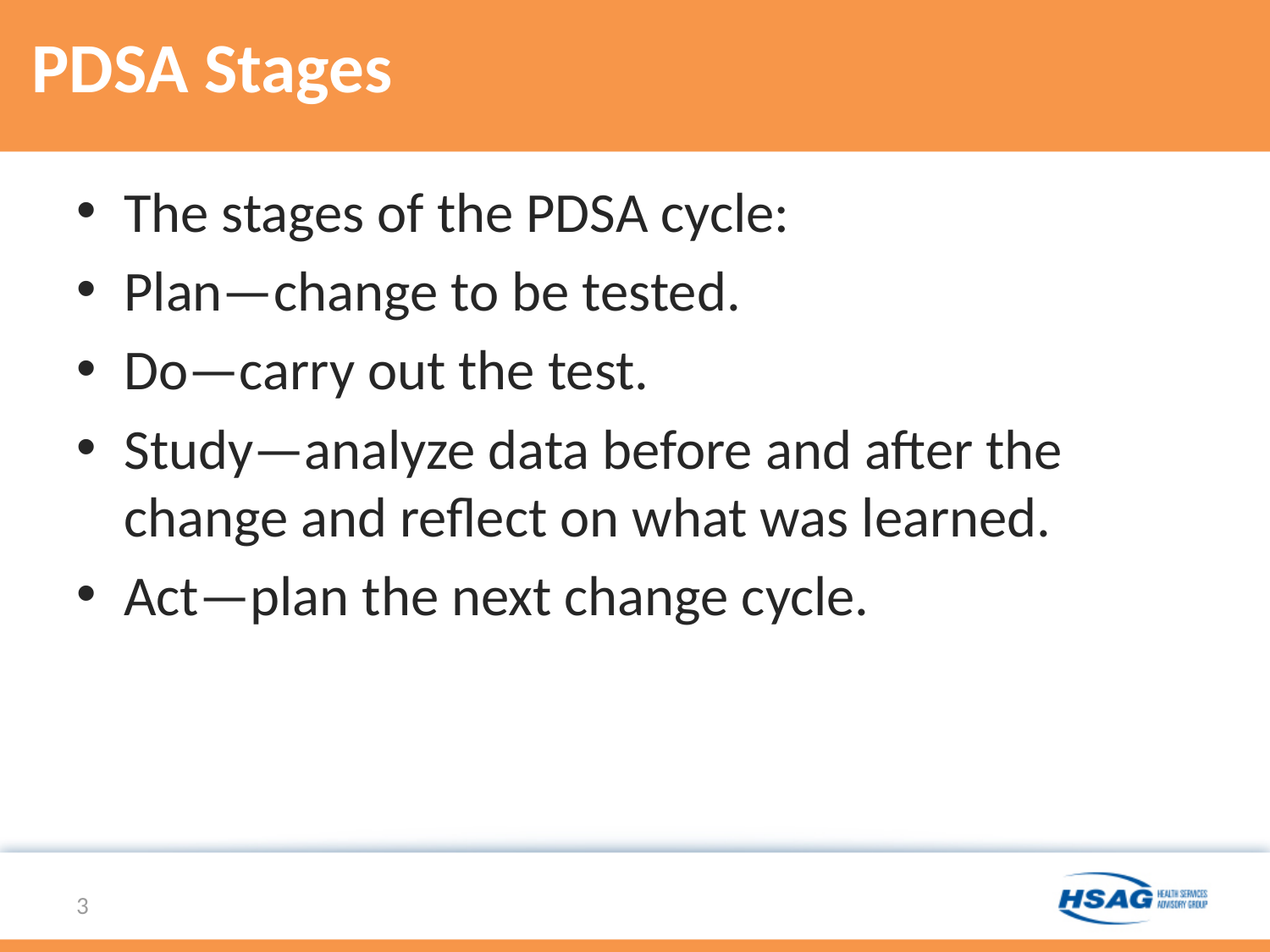

# PDSA Stages
The stages of the PDSA cycle:
Plan—change to be tested.
Do—carry out the test.
Study—analyze data before and after the change and reflect on what was learned.
Act—plan the next change cycle.

3